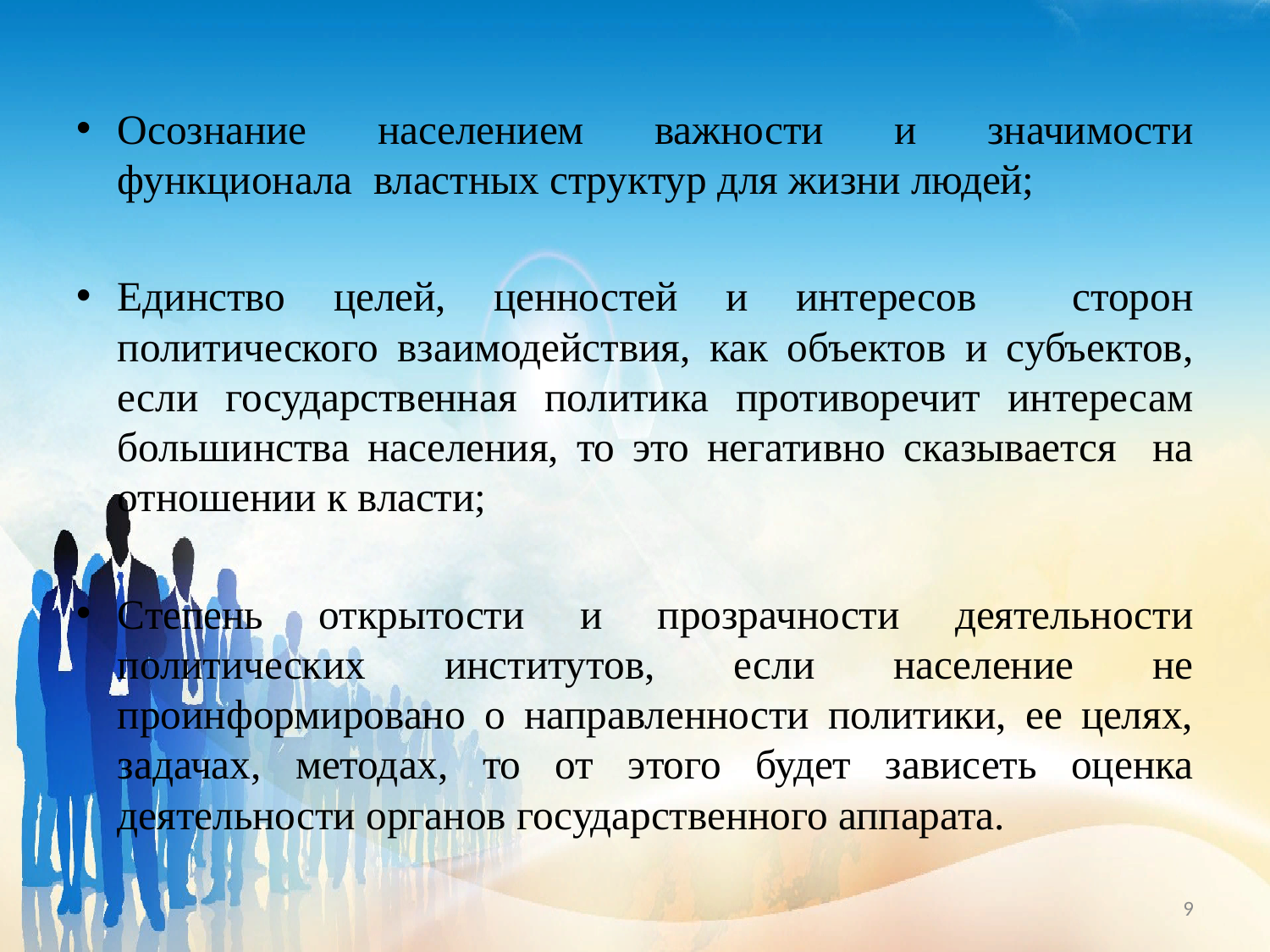

Осознание населением важности и значимости функционала  властных структур для жизни людей;

Единство целей, ценностей и интересов  сторон политического взаимодействия, как объектов и субъектов, если государственная политика противоречит интересам большинства населения, то это негативно сказывается  на отношении к власти;

Степень открытости и прозрачности деятельности политических институтов, если население не проинформировано о направленности политики, ее целях, задачах, методах, то от этого будет зависеть оценка деятельности органов государственного аппарата.

9